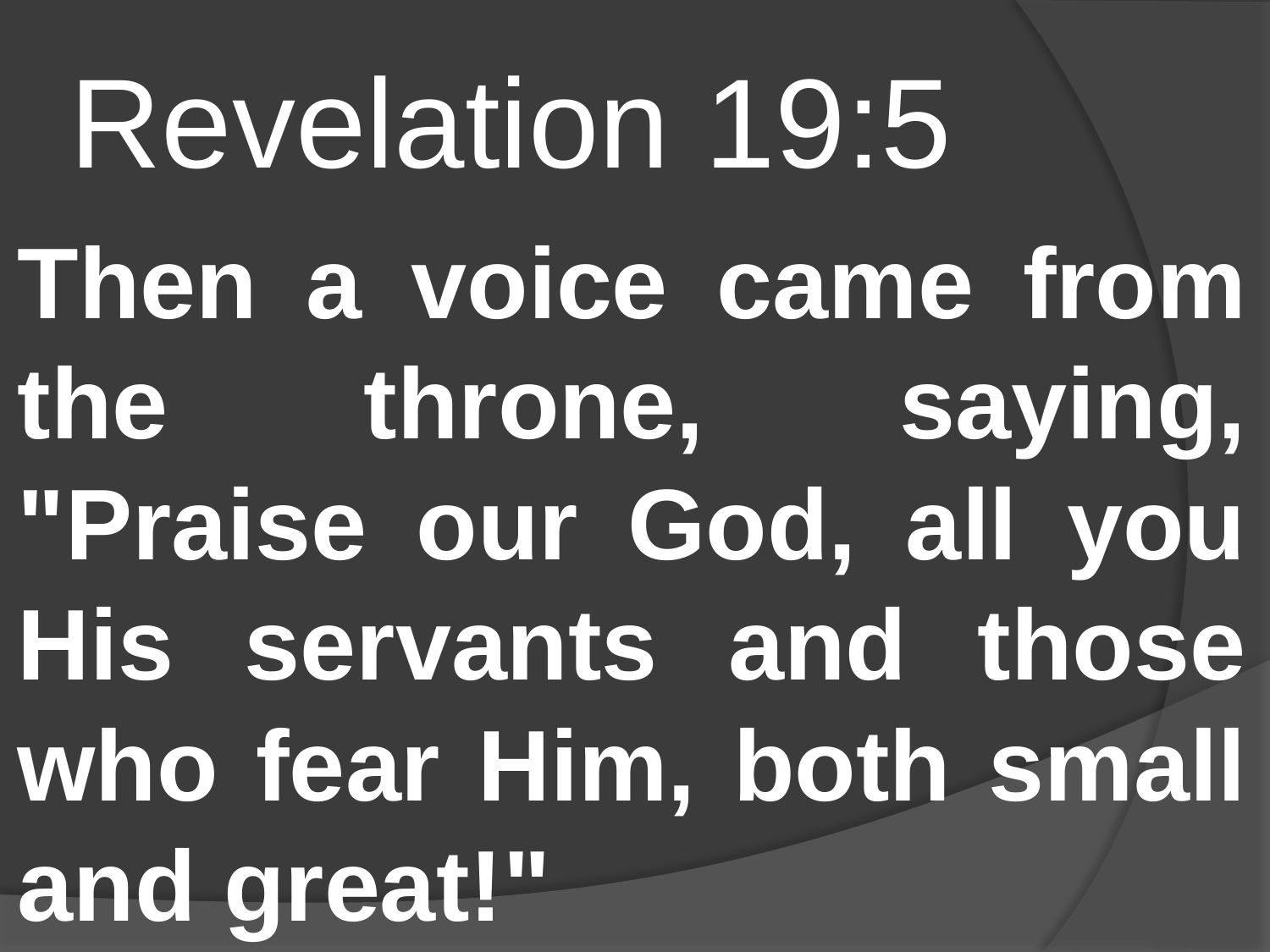

# Revelation 19:5
Then a voice came from the throne, saying, "Praise our God, all you His servants and those who fear Him, both small and great!"